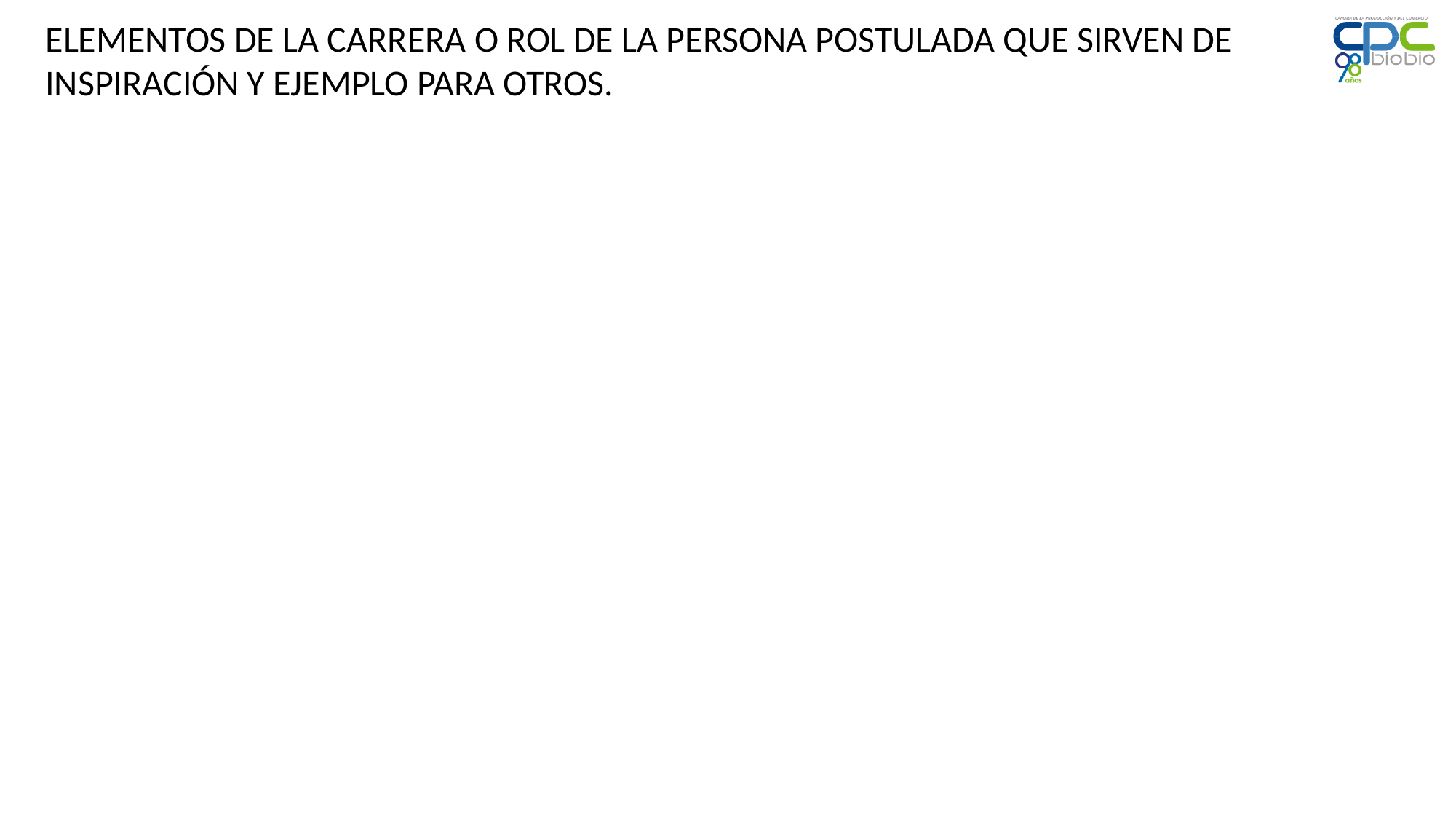

ELEMENTOS DE LA CARRERA O ROL DE LA PERSONA POSTULADA QUE SIRVEN DE INSPIRACIÓN Y EJEMPLO PARA OTROS.